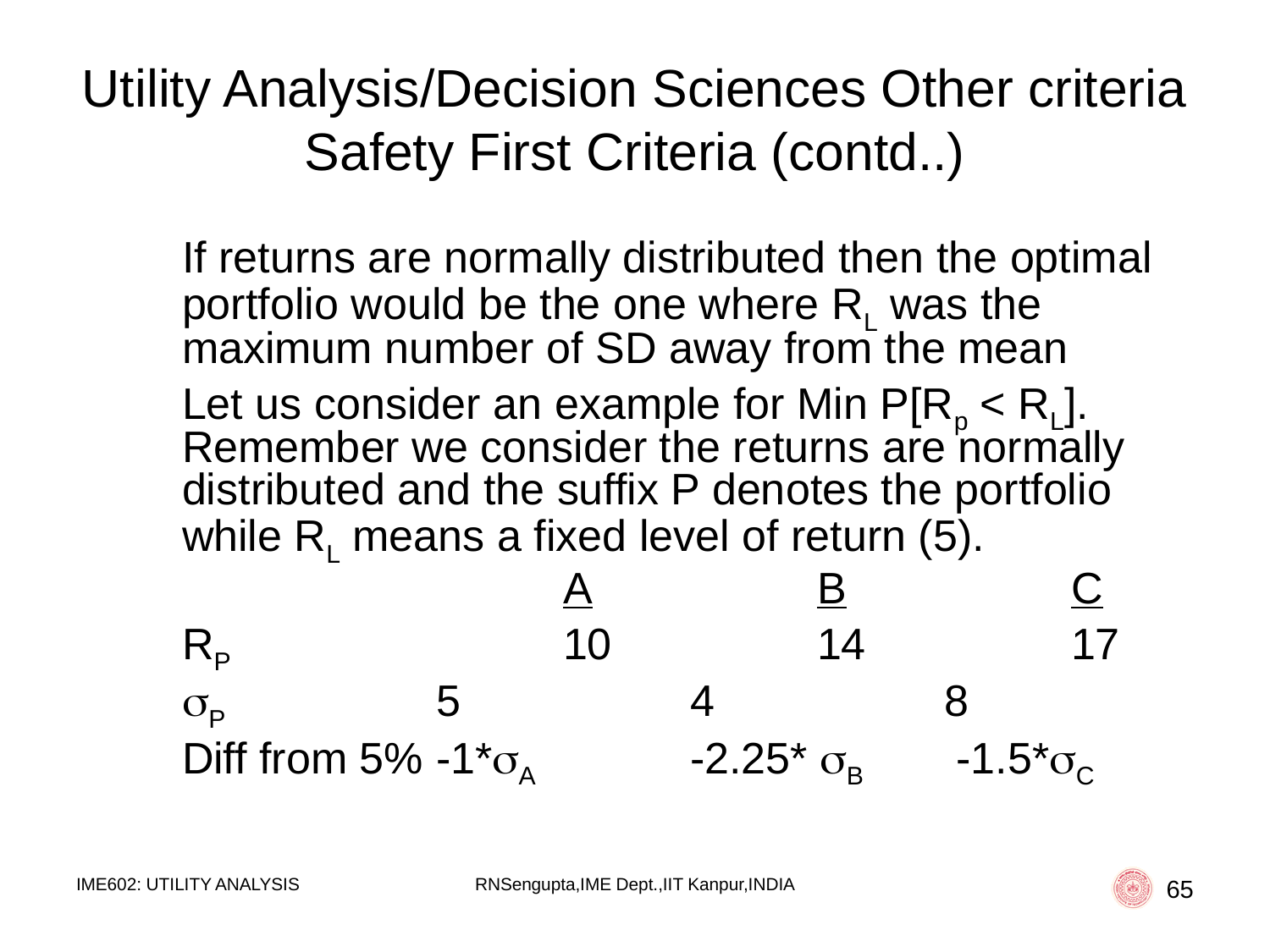

# Utility Analysis/Decision Sciences Other criteria Safety First Criteria (contd..)
	If returns are normally distributed then the optimal portfolio would be the one where RL was the maximum number of SD away from the mean
	Let us consider an example for Min P[Rp < RL]. Remember we consider the returns are normally distributed and the suffix P denotes the portfolio while RL means a fixed level of return (5).
				A		B		C
	RP			10		14		17
	σP 		5		4		8
	Diff from 5%	-1*σA		-2.25* σB	 -1.5*σC
IME602: UTILITY ANALYSIS
RNSengupta,IME Dept.,IIT Kanpur,INDIA
65